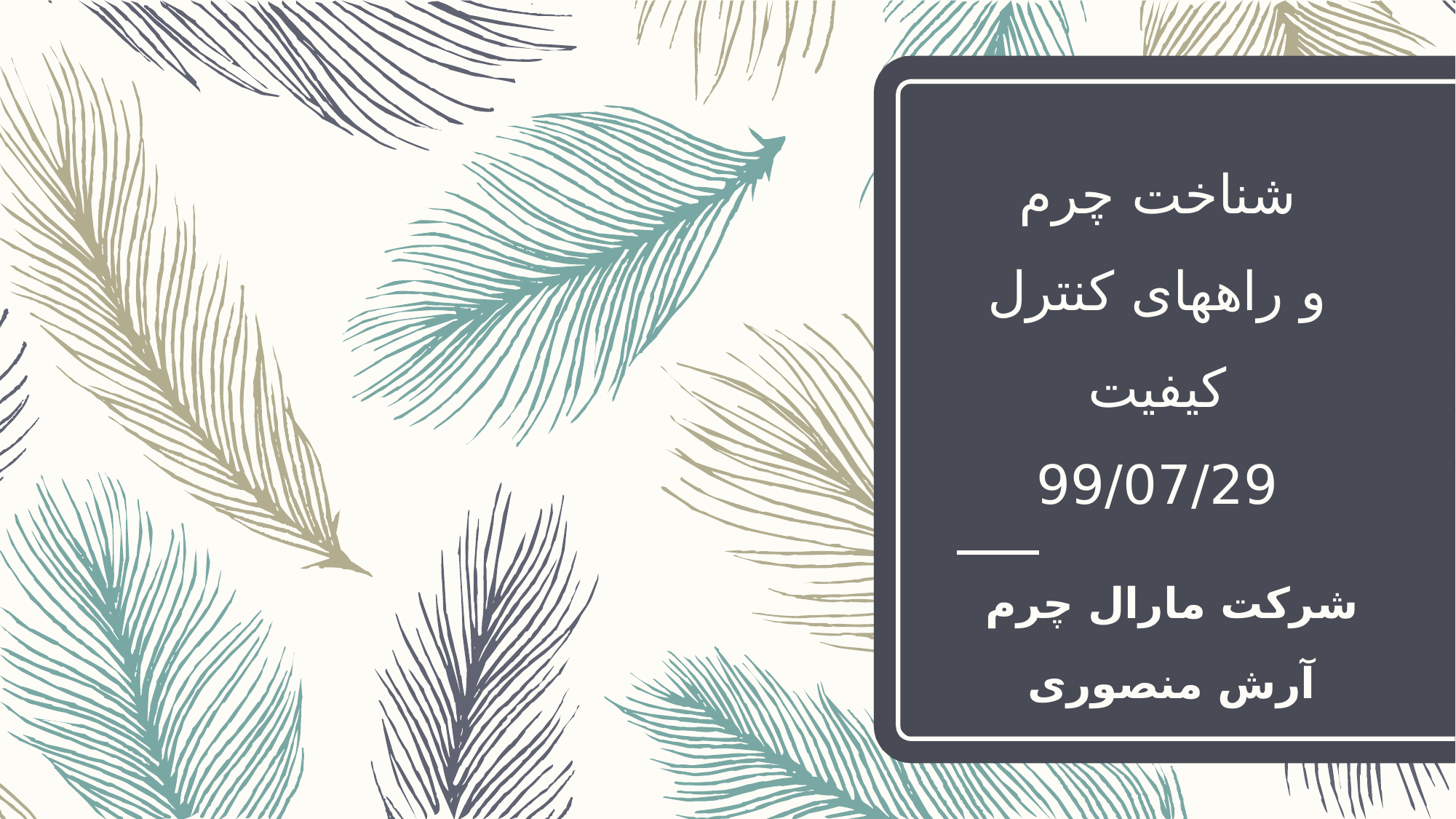

# شناخت چرم و راههای کنترل کیفیت 99/07/29
شرکت مارال چرم
آرش منصوری